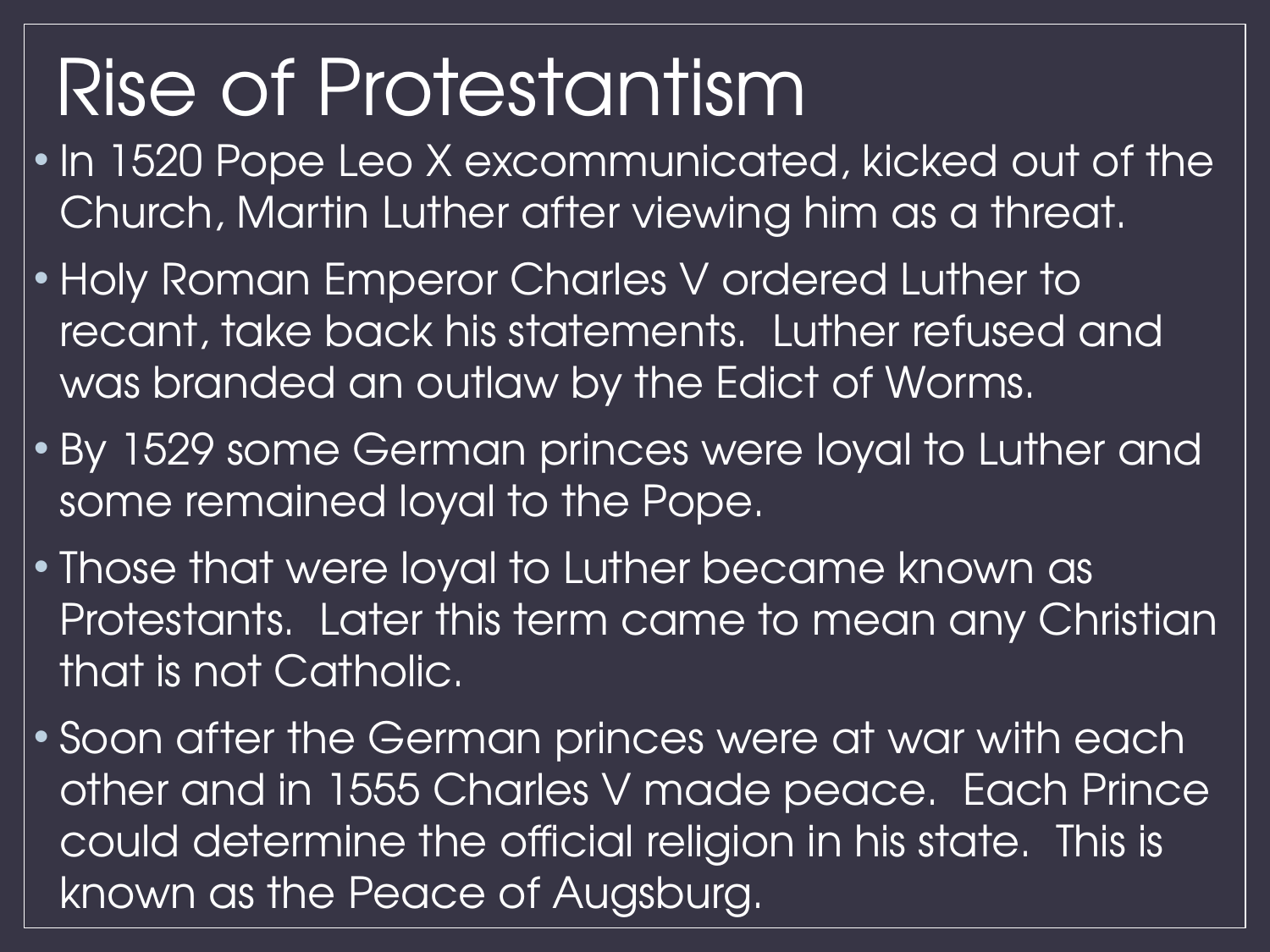

# Rise of Protestantism
In 1520 Pope Leo X excommunicated, kicked out of the Church, Martin Luther after viewing him as a threat.
Holy Roman Emperor Charles V ordered Luther to recant, take back his statements.  Luther refused and was branded an outlaw by the Edict of Worms.
By 1529 some German princes were loyal to Luther and some remained loyal to the Pope.
Those that were loyal to Luther became known as Protestants.  Later this term came to mean any Christian that is not Catholic.
Soon after the German princes were at war with each other and in 1555 Charles V made peace.  Each Prince could determine the official religion in his state.  This is known as the Peace of Augsburg.